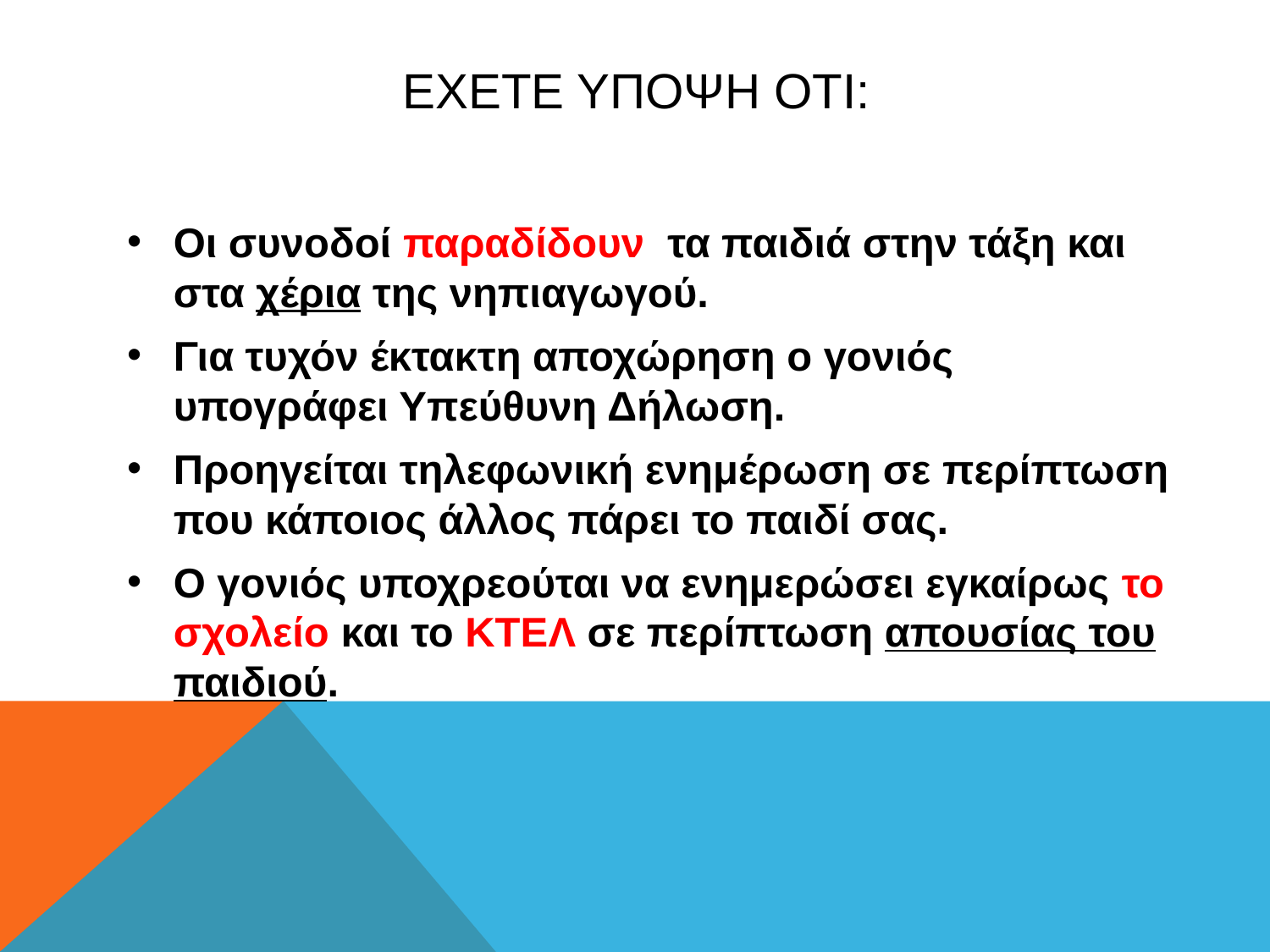

# ΕΧΕΤΕ ΥΠΟΨΗ ΟΤΙ:
Οι συνοδοί παραδίδουν  τα παιδιά στην τάξη και στα χέρια της νηπιαγωγού.
Για τυχόν έκτακτη αποχώρηση ο γονιός υπογράφει Υπεύθυνη Δήλωση.
Προηγείται τηλεφωνική ενημέρωση σε περίπτωση που κάποιος άλλος πάρει το παιδί σας.
Ο γονιός υποχρεούται να ενημερώσει εγκαίρως το σχολείο και το ΚΤΕΛ σε περίπτωση απουσίας του παιδιού.